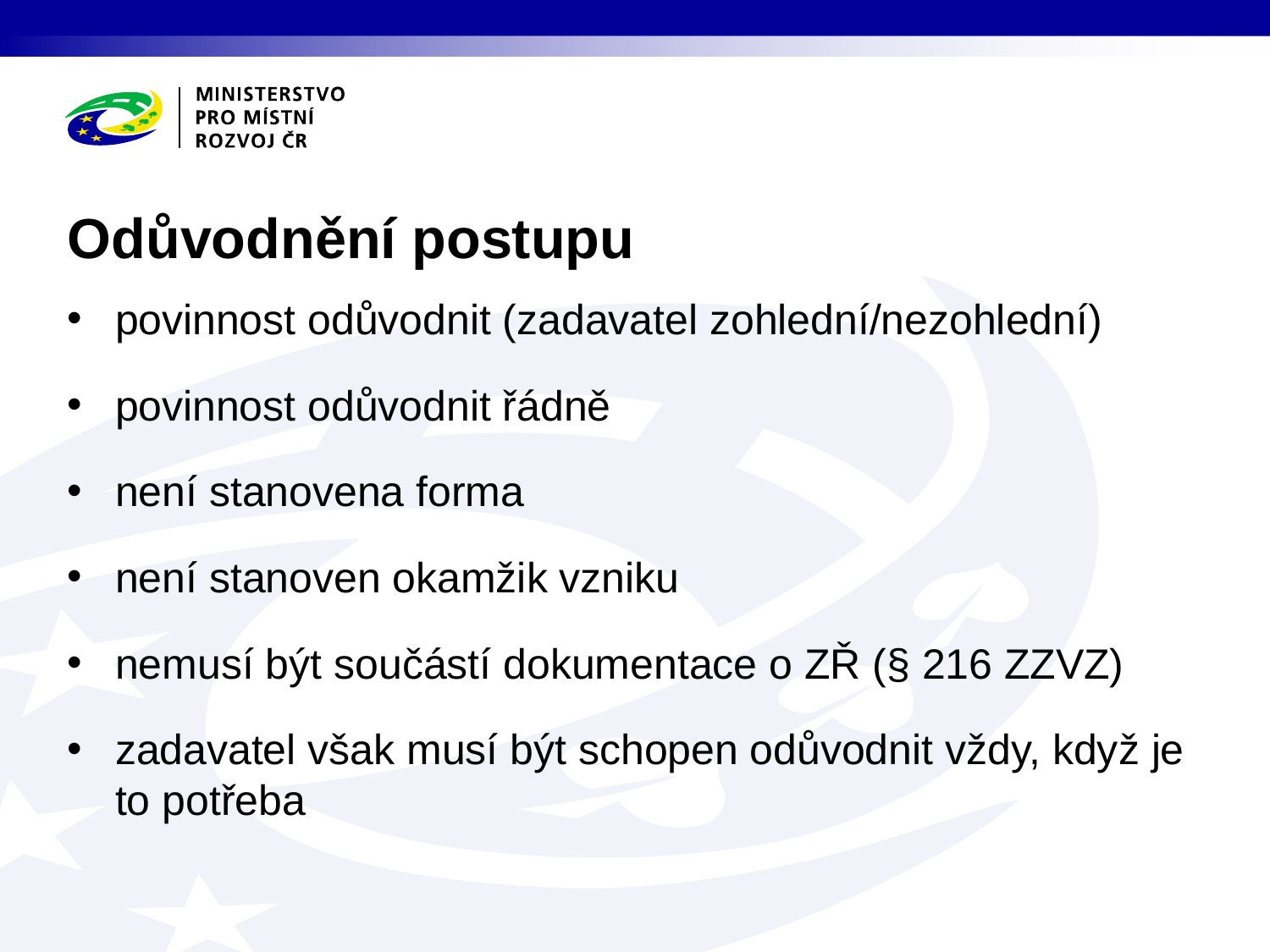

# Odůvodnění postupu
povinnost odůvodnit (zadavatel zohlední/nezohlední)
povinnost odůvodnit řádně
není stanovena forma
není stanoven okamžik vzniku
nemusí být součástí dokumentace o ZŘ (§ 216 ZZVZ)
zadavatel však musí být schopen odůvodnit vždy, když je to potřeba